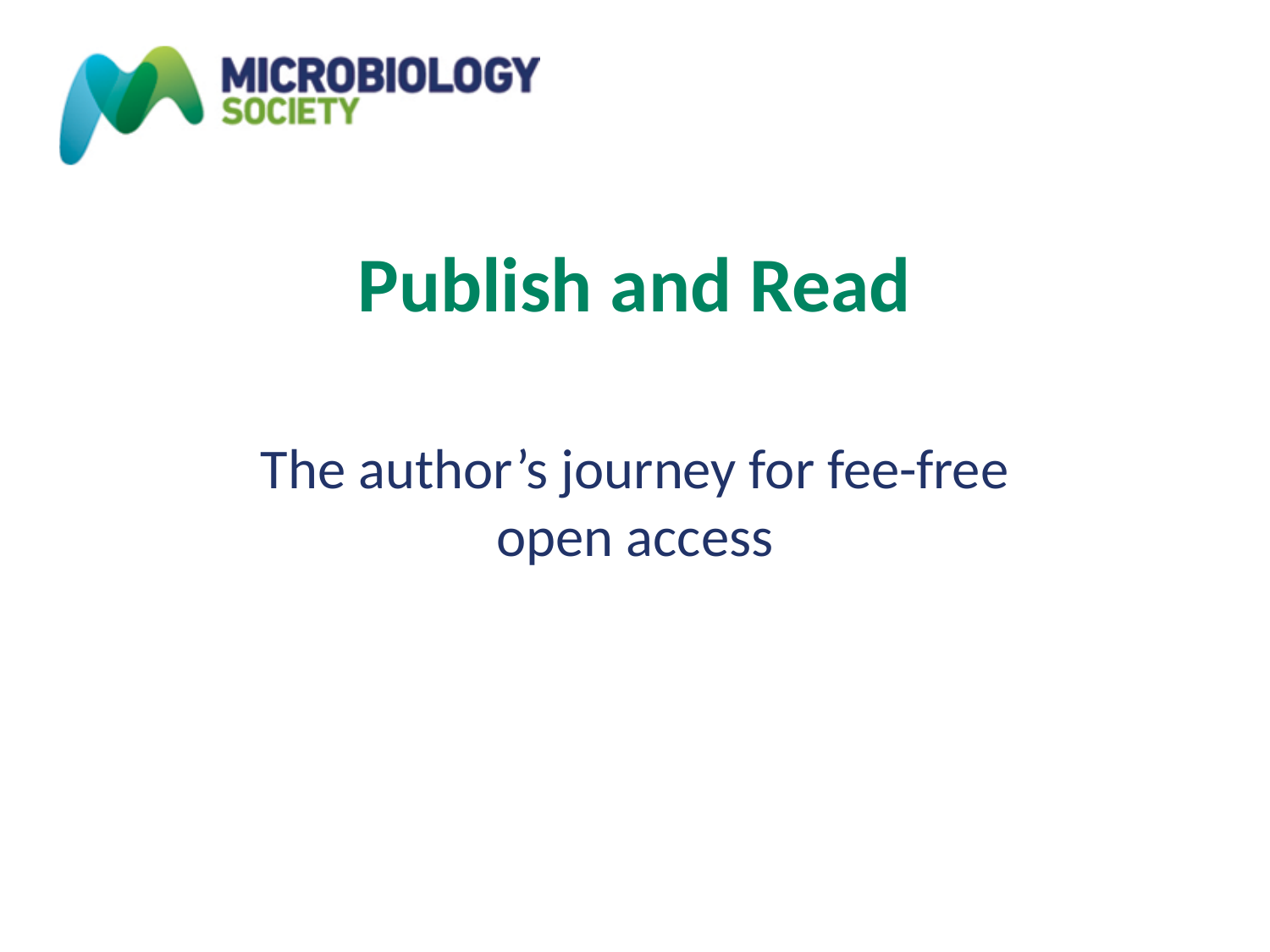

# Publish and Read
The author’s journey for fee-free open access